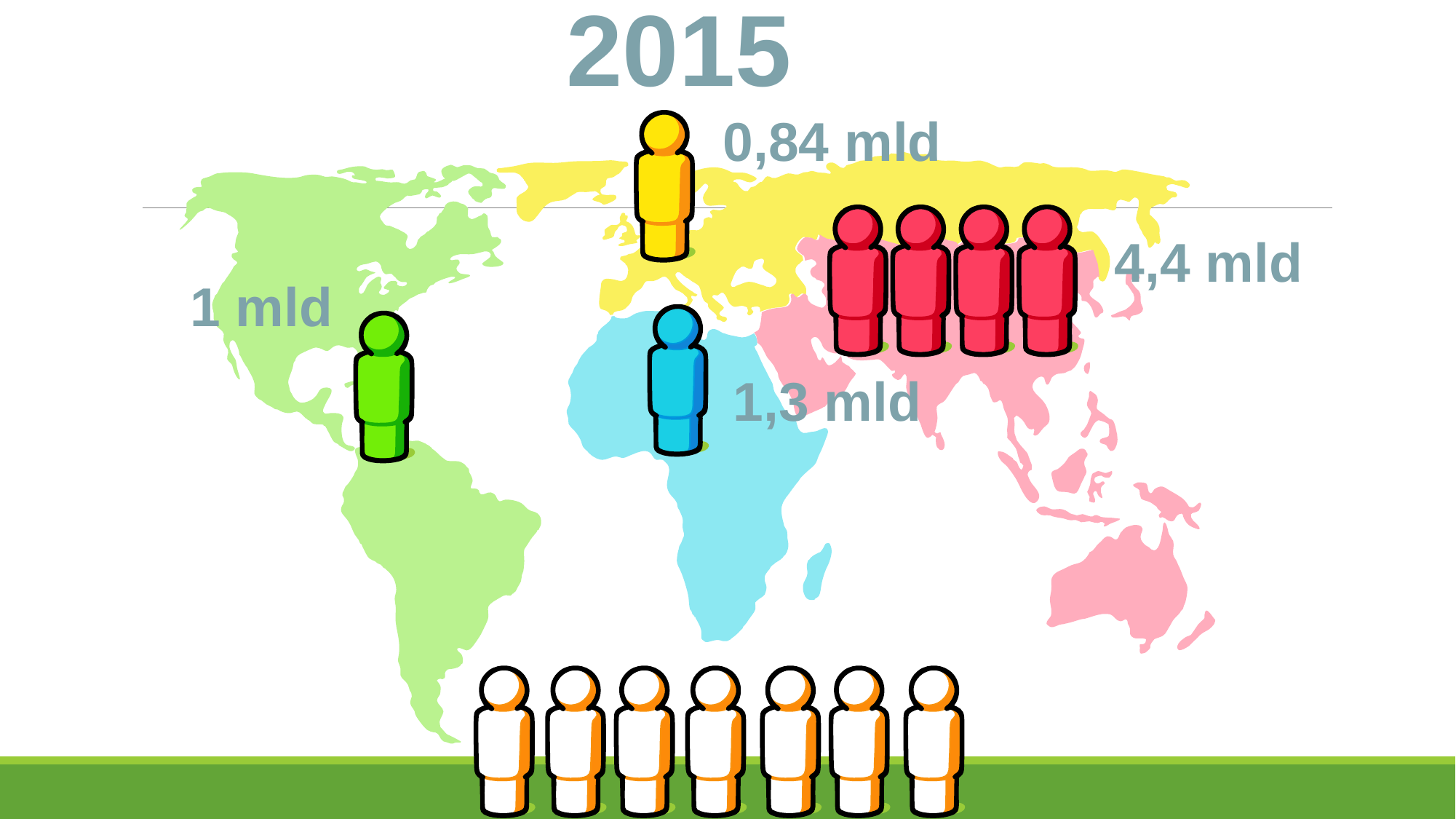

2015

0,84 mld

4,4 mld
1 mld

1,3 mld